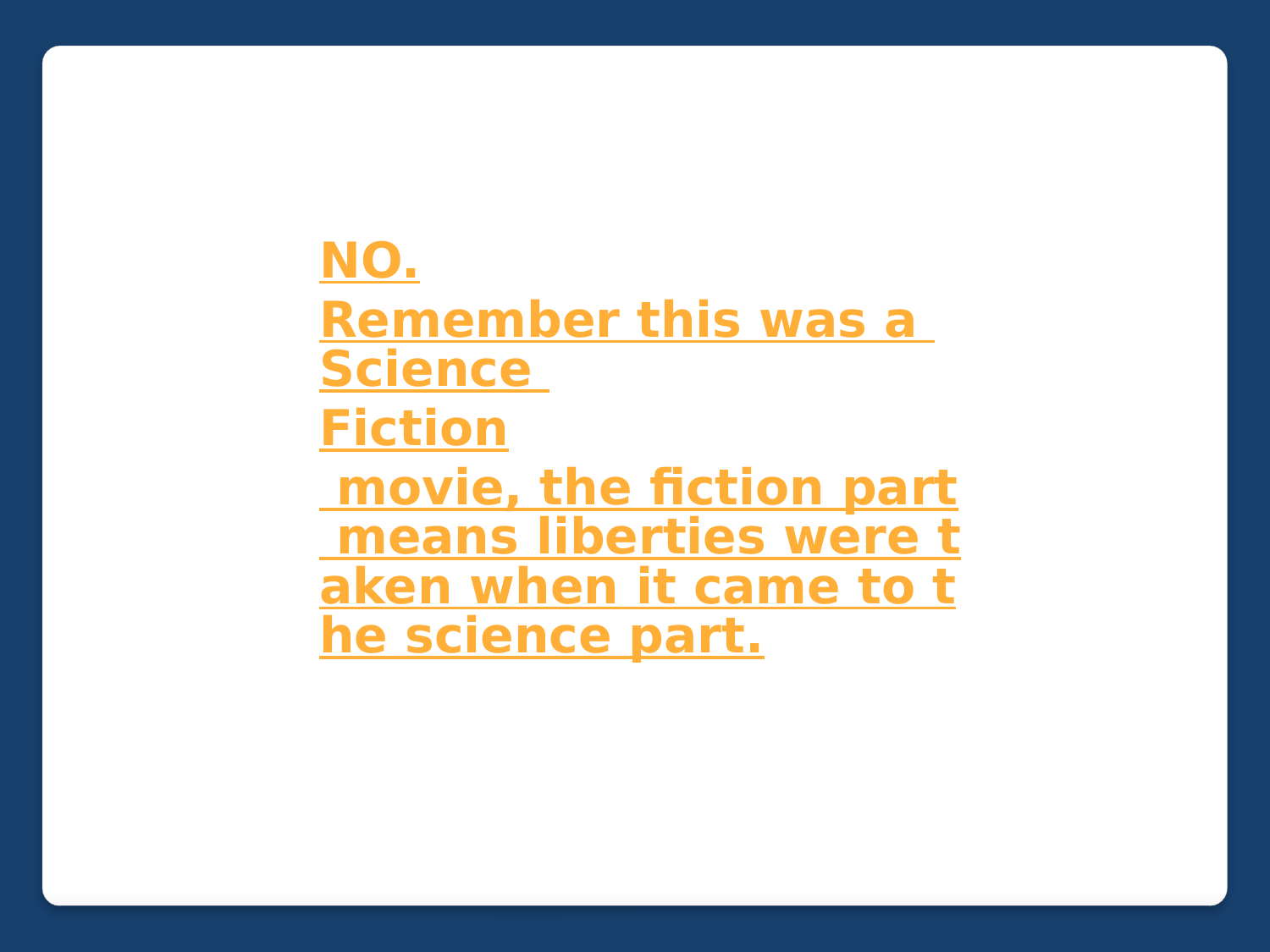

NO.
Remember this was a Science Fiction movie, the fiction part means liberties were taken when it came to the science part.